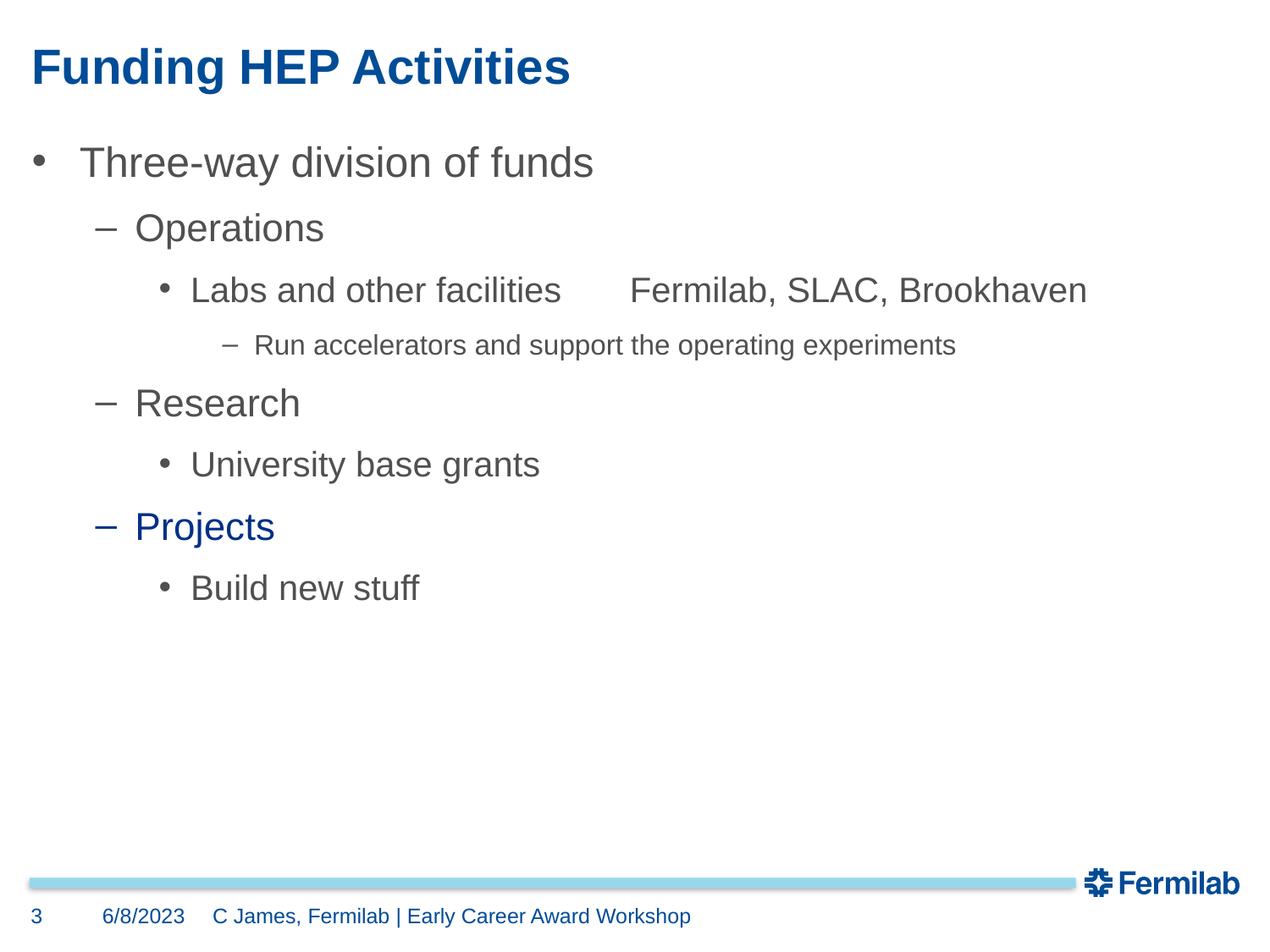

# Funding HEP Activities
Three-way division of funds
Operations
Labs and other facilities       Fermilab, SLAC, Brookhaven
Run accelerators and support the operating experiments
Research
University base grants
Projects
Build new stuff

3
6/8/2023
C James, Fermilab | Early Career Award Workshop